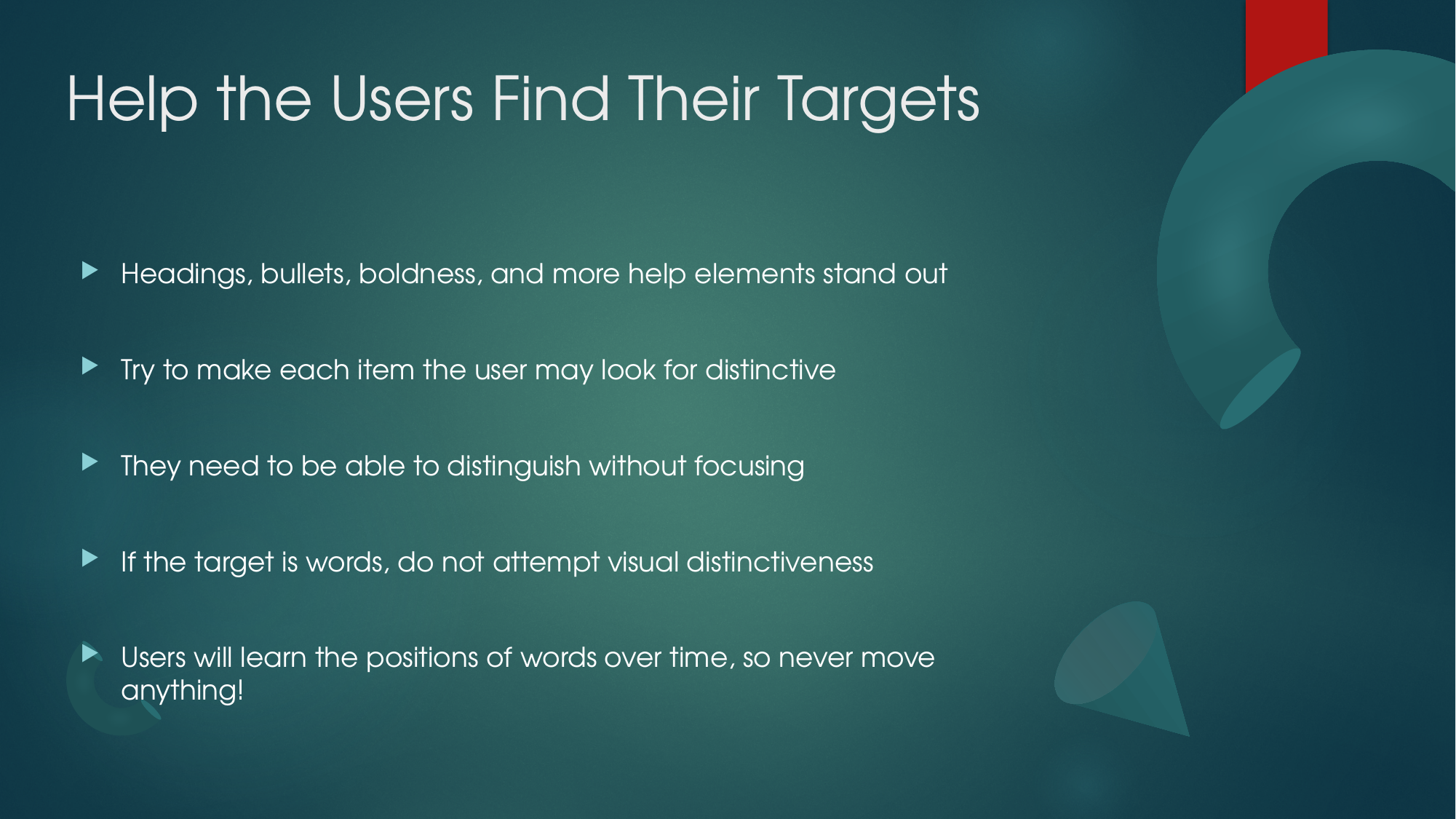

# Help the Users Find Their Targets
Headings, bullets, boldness, and more help elements stand out

Try to make each item the user may look for distinctive

They need to be able to distinguish without focusing

If the target is words, do not attempt visual distinctiveness

Users will learn the positions of words over time, so never move anything!